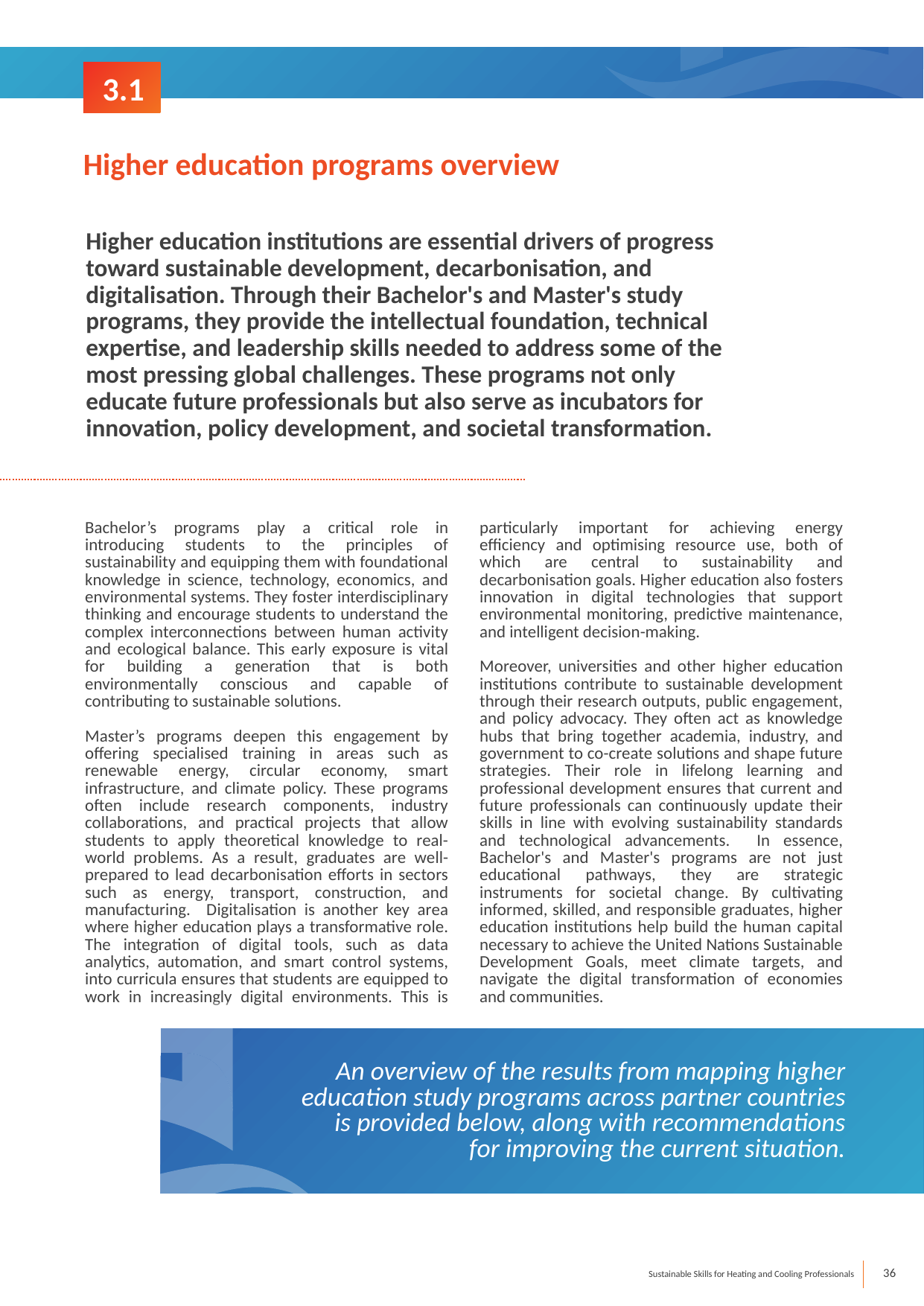

3.1
Higher education programs overview

Higher education institutions are essential drivers of progress toward sustainable development, decarbonisation, and digitalisation. Through their Bachelor's and Master's study programs, they provide the intellectual foundation, technical expertise, and leadership skills needed to address some of the most pressing global challenges. These programs not only educate future professionals but also serve as incubators for innovation, policy development, and societal transformation.

Bachelor’s programs play a critical role in introducing students to the principles of sustainability and equipping them with foundational knowledge in science, technology, economics, and environmental systems. They foster interdisciplinary thinking and encourage students to understand the complex interconnections between human activity and ecological balance. This early exposure is vital for building a generation that is both environmentally conscious and capable of contributing to sustainable solutions.

Master’s programs deepen this engagement by offering specialised training in areas such as renewable energy, circular economy, smart infrastructure, and climate policy. These programs often include research components, industry collaborations, and practical projects that allow students to apply theoretical knowledge to real-world problems. As a result, graduates are well-prepared to lead decarbonisation efforts in sectors such as energy, transport, construction, and manufacturing.  Digitalisation is another key area where higher education plays a transformative role. The integration of digital tools, such as data analytics, automation, and smart control systems, into curricula ensures that students are equipped to work in increasingly digital environments. This is particularly important for achieving energy efficiency and optimising resource use, both of which are central to sustainability and decarbonisation goals. Higher education also fosters innovation in digital technologies that support environmental monitoring, predictive maintenance, and intelligent decision-making.

Moreover, universities and other higher education institutions contribute to sustainable development through their research outputs, public engagement, and policy advocacy. They often act as knowledge hubs that bring together academia, industry, and government to co-create solutions and shape future strategies. Their role in lifelong learning and professional development ensures that current and future professionals can continuously update their skills in line with evolving sustainability standards and technological advancements.  In essence, Bachelor's and Master's programs are not just educational pathways, they are strategic instruments for societal change. By cultivating informed, skilled, and responsible graduates, higher education institutions help build the human capital necessary to achieve the United Nations Sustainable Development Goals, meet climate targets, and navigate the digital transformation of economies and communities.

An overview of the results from mapping higher education study programs across partner countries is provided below, along with recommendations for improving the current situation.